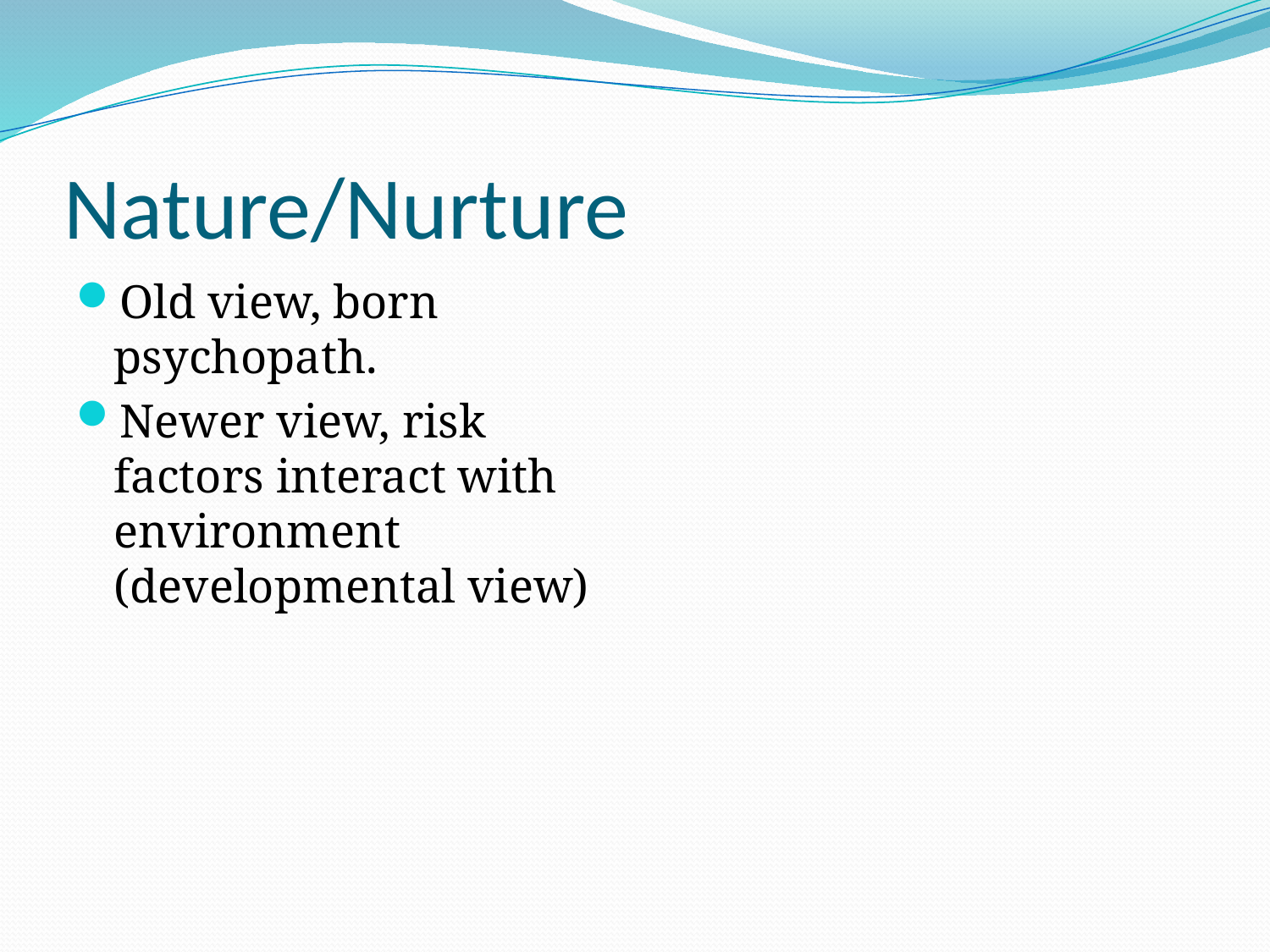

# Nature/Nurture
Old view, born psychopath.
Newer view, risk factors interact with environment (developmental view)